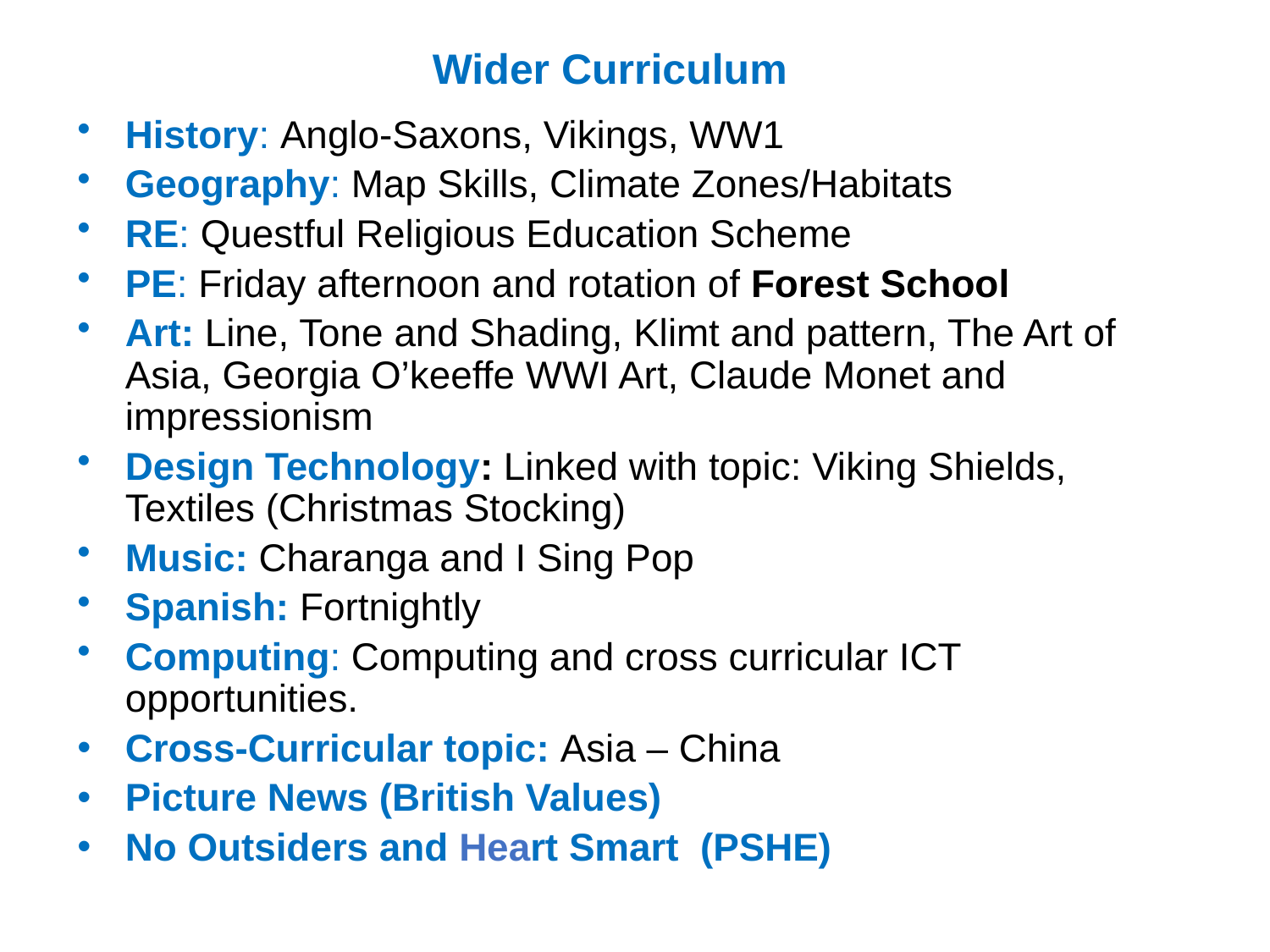

Wider Curriculum
History: Anglo-Saxons, Vikings, WW1
Geography: Map Skills, Climate Zones/Habitats
RE: Questful Religious Education Scheme
PE: Friday afternoon and rotation of Forest School
Art: Line, Tone and Shading, Klimt and pattern, The Art of Asia, Georgia O’keeffe WWI Art, Claude Monet and impressionism
Design Technology: Linked with topic: Viking Shields, Textiles (Christmas Stocking)
Music: Charanga and I Sing Pop
Spanish: Fortnightly
Computing: Computing and cross curricular ICT opportunities.
Cross-Curricular topic: Asia – China
Picture News (British Values)
No Outsiders and Heart Smart  (PSHE)